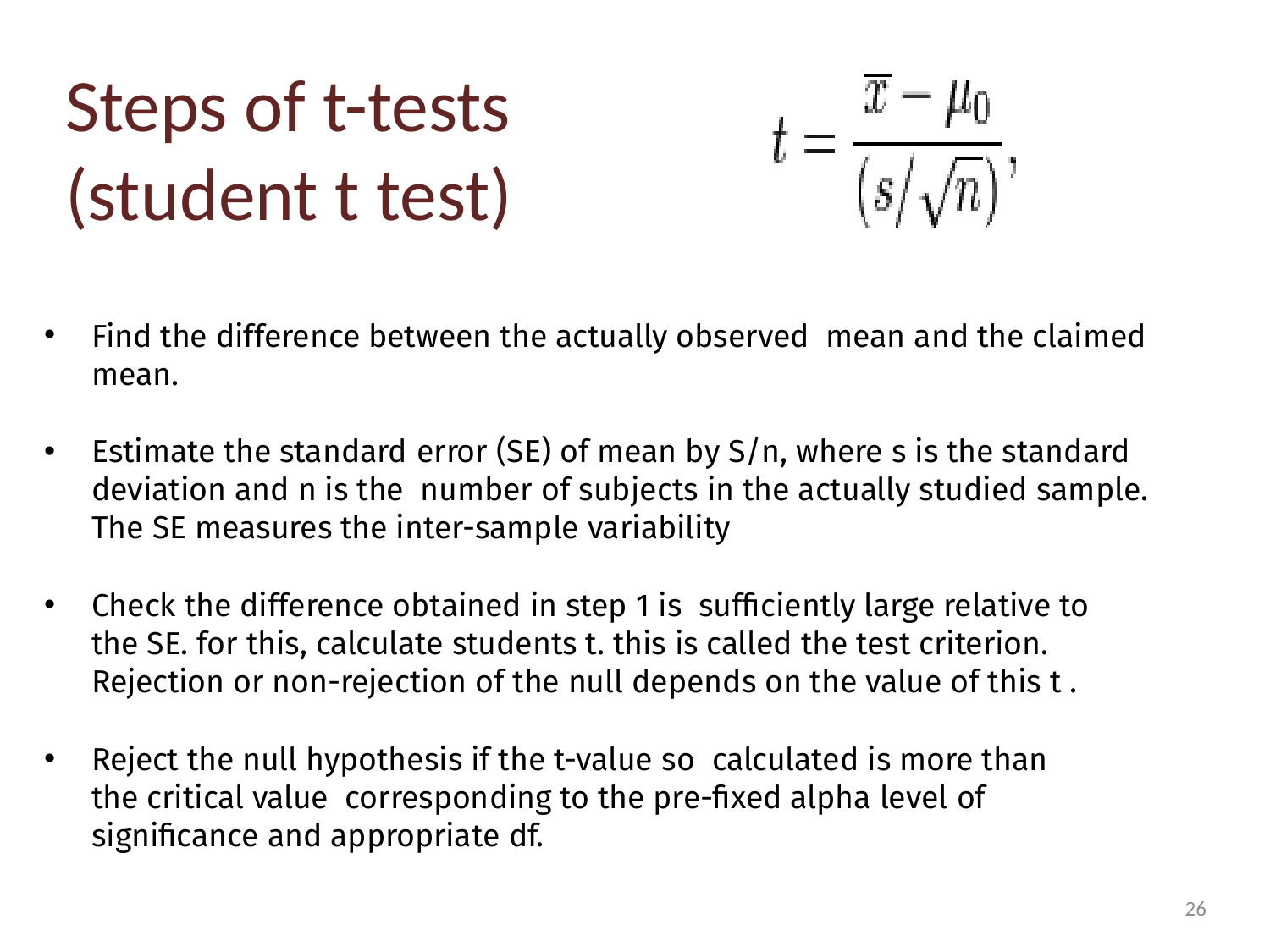

Steps of t-tests (student t test)

Find the difference between the actually observed  mean and the claimed mean.

Estimate the standard error (SE) of mean by S/n, where s is the standard deviation and n is the  number of subjects in the actually studied sample.  The SE measures the inter-sample variability

Check the difference obtained in step 1 is  sufficiently large relative to the SE. for this, calculate students t. this is called the test criterion. Rejection or non-rejection of the null depends on the value of this t .

Reject the null hypothesis if the t-value so  calculated is more than the critical value  corresponding to the pre-fixed alpha level of  significance and appropriate df.
26